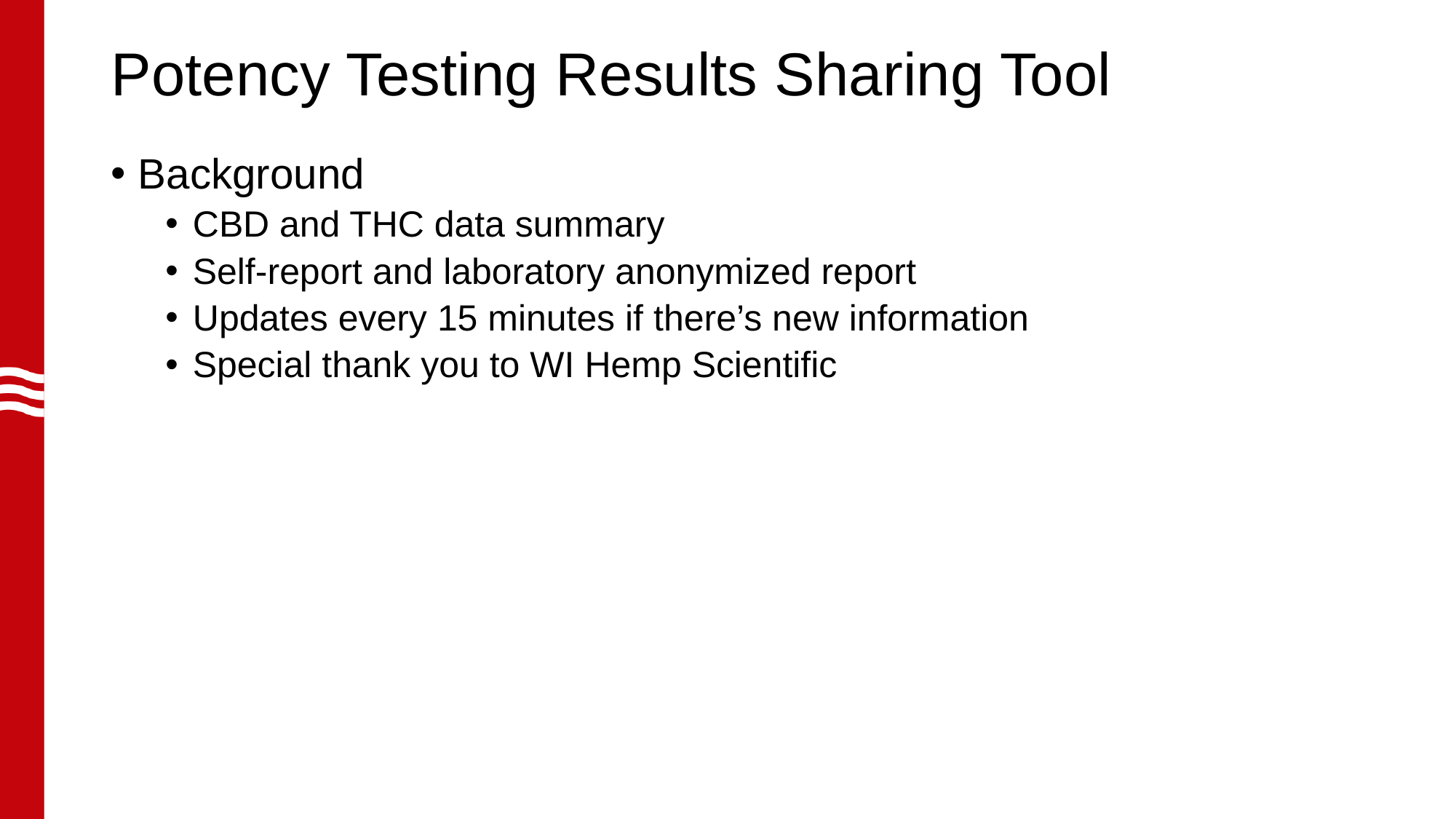

# Potency Testing Results Sharing Tool
Background
CBD and THC data summary
Self-report and laboratory anonymized report
Updates every 15 minutes if there’s new information
Special thank you to WI Hemp Scientific